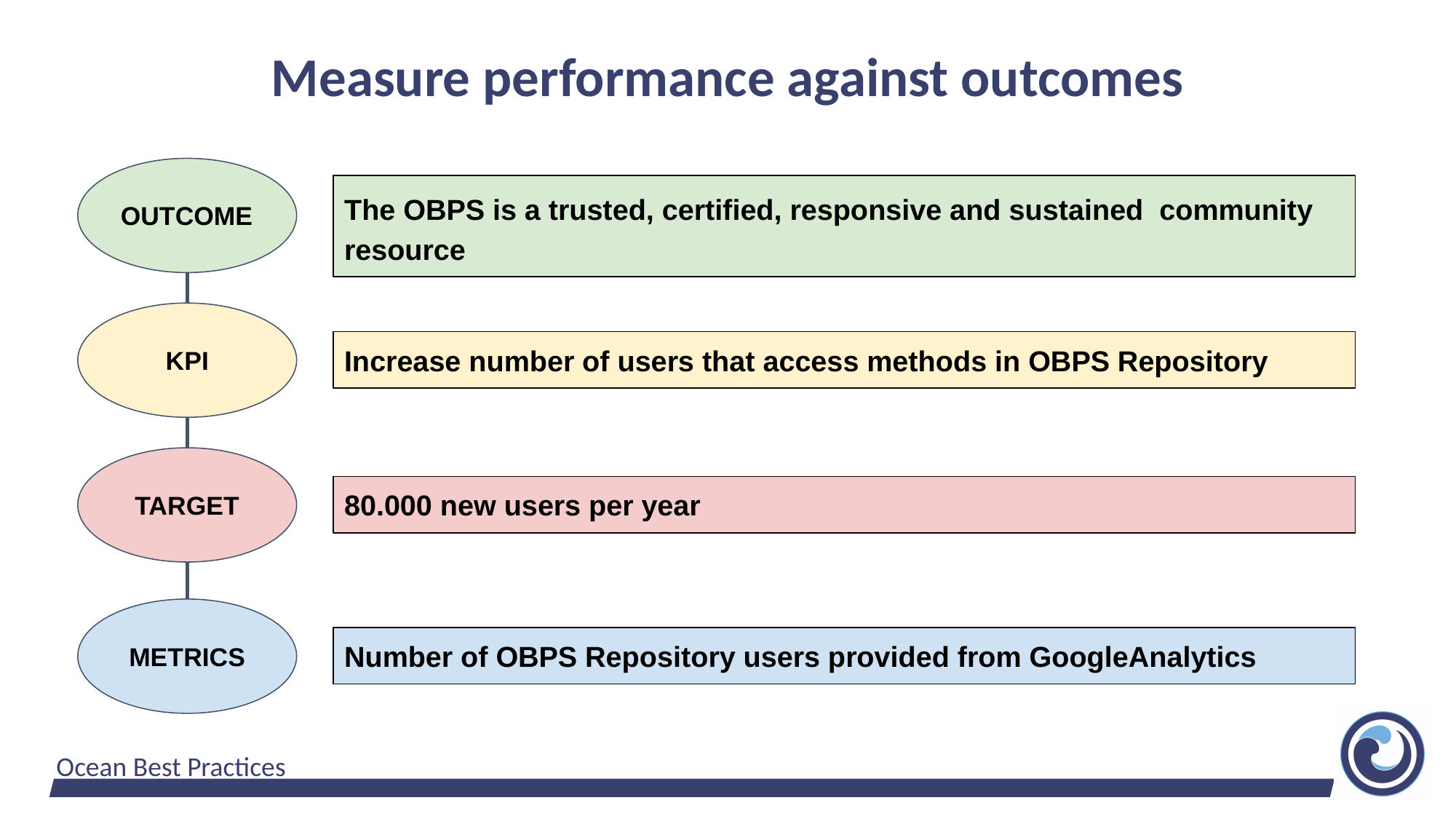

# Measure performance against outcomes
OUTCOME
The OBPS is a trusted, certified, responsive and sustained  community resource
KPI
Increase number of users that access methods in OBPS Repository
TARGET
80.000 new users per year
METRICS
Number of OBPS Repository users provided from GoogleAnalytics